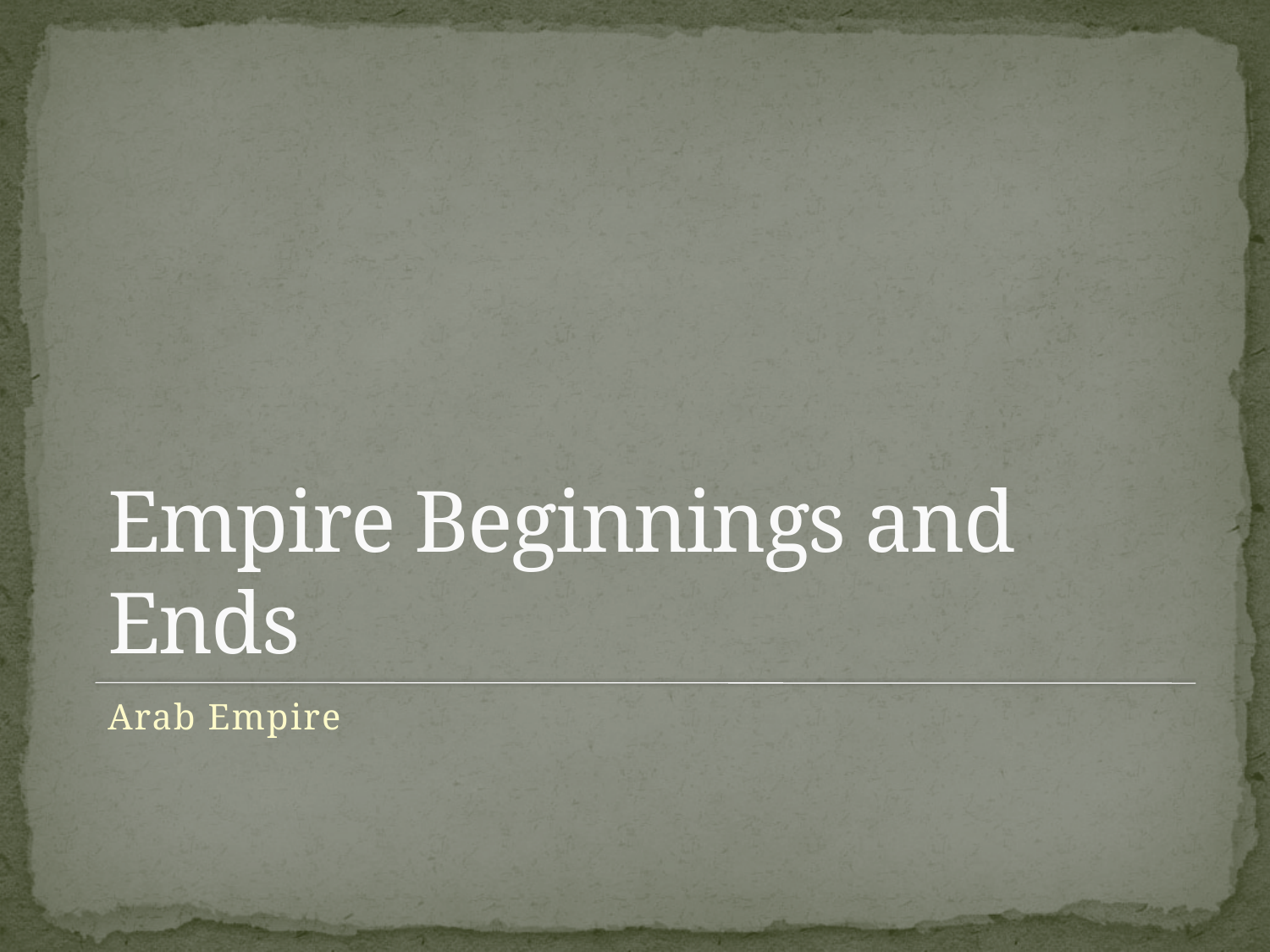

# Empire Beginnings and Ends
Arab Empire